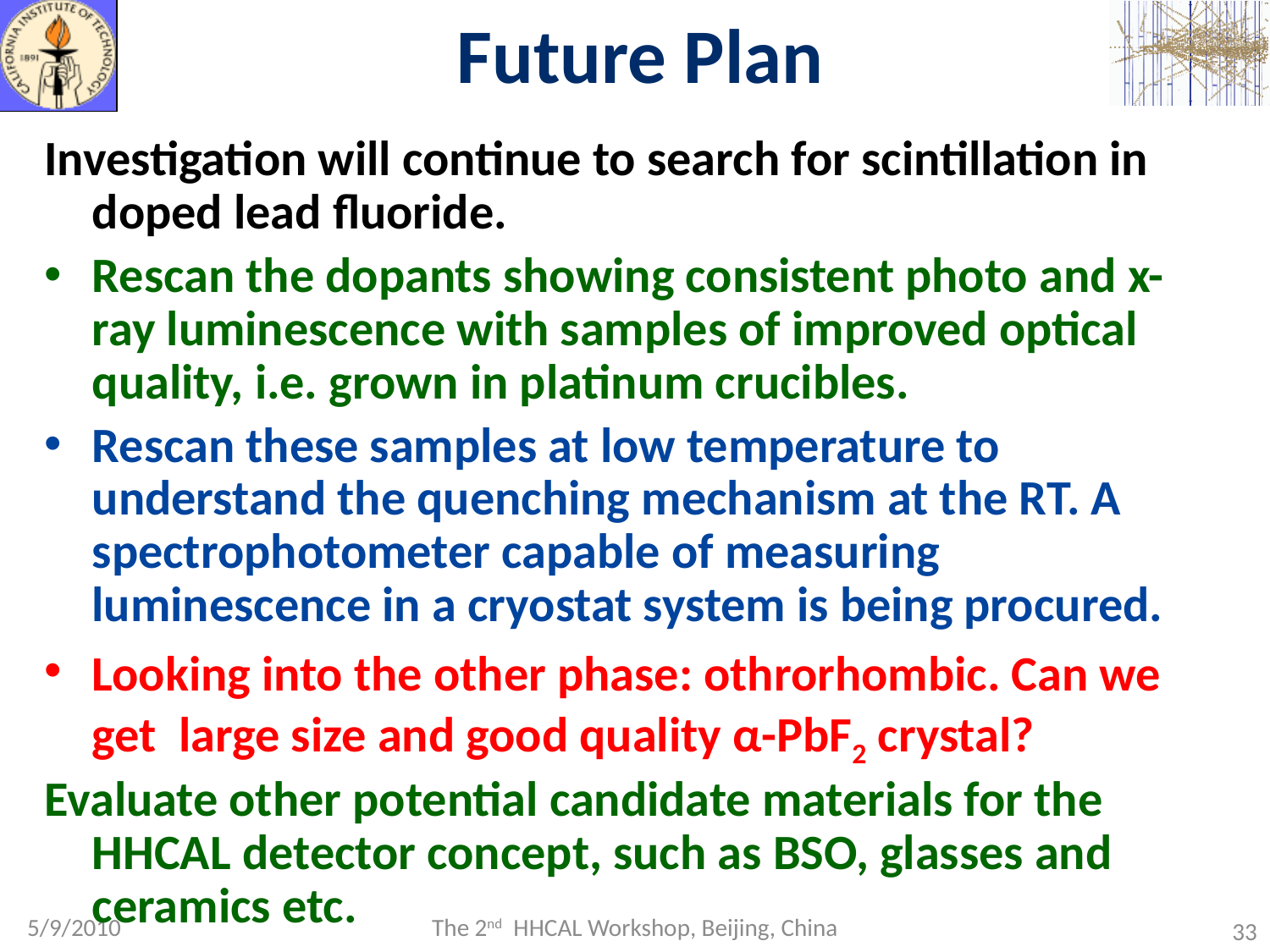

# Future Plan
Investigation will continue to search for scintillation in doped lead fluoride.
Rescan the dopants showing consistent photo and x-ray luminescence with samples of improved optical quality, i.e. grown in platinum crucibles.
Rescan these samples at low temperature to understand the quenching mechanism at the RT. A spectrophotometer capable of measuring luminescence in a cryostat system is being procured.
Looking into the other phase: othrorhombic. Can we  get  large size and good quality α-PbF2 crystal?
Evaluate other potential candidate materials for the HHCAL detector concept, such as BSO, glasses and ceramics etc.